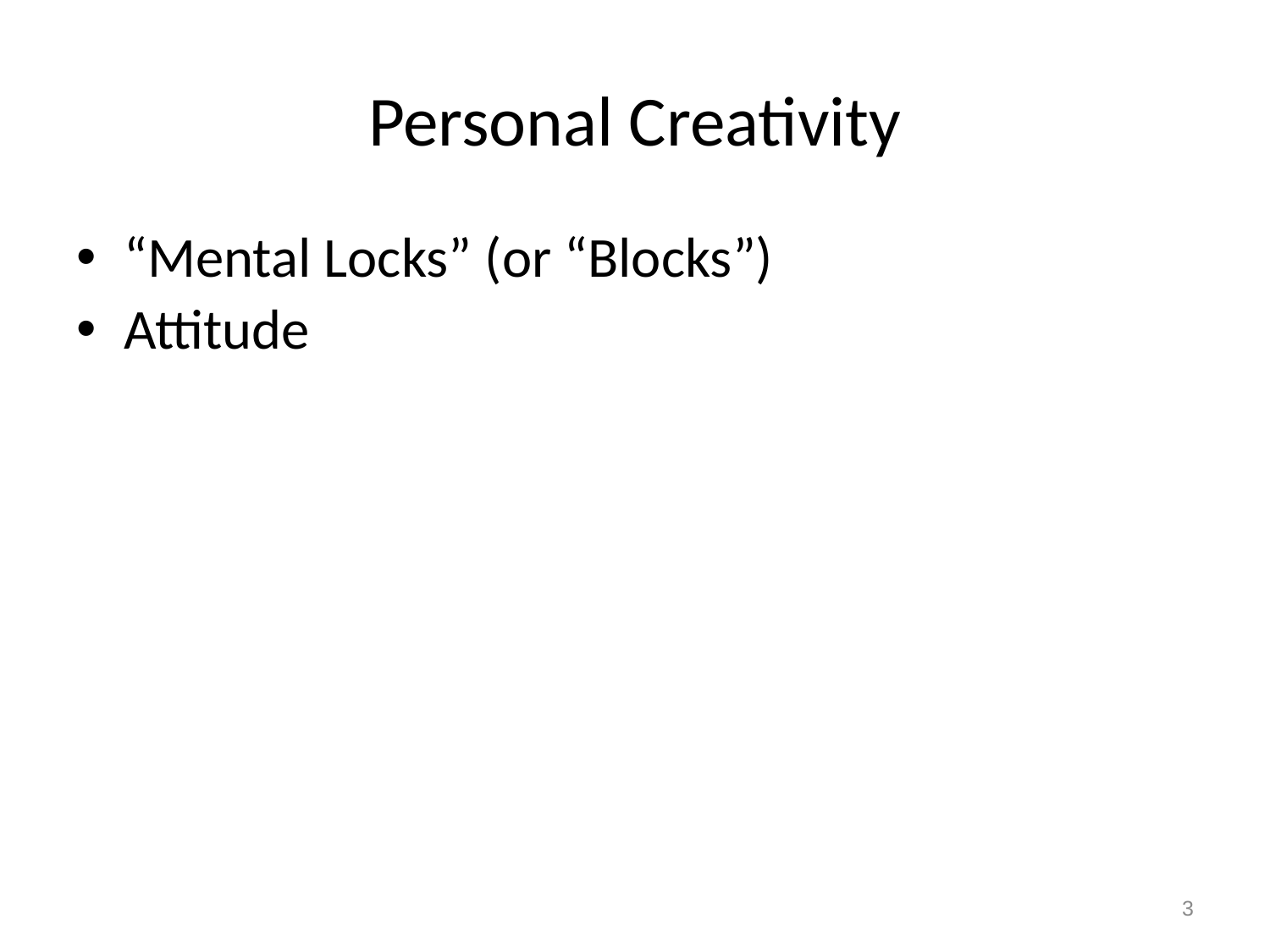

# Personal Creativity
“Mental Locks” (or “Blocks”)
Attitude
3